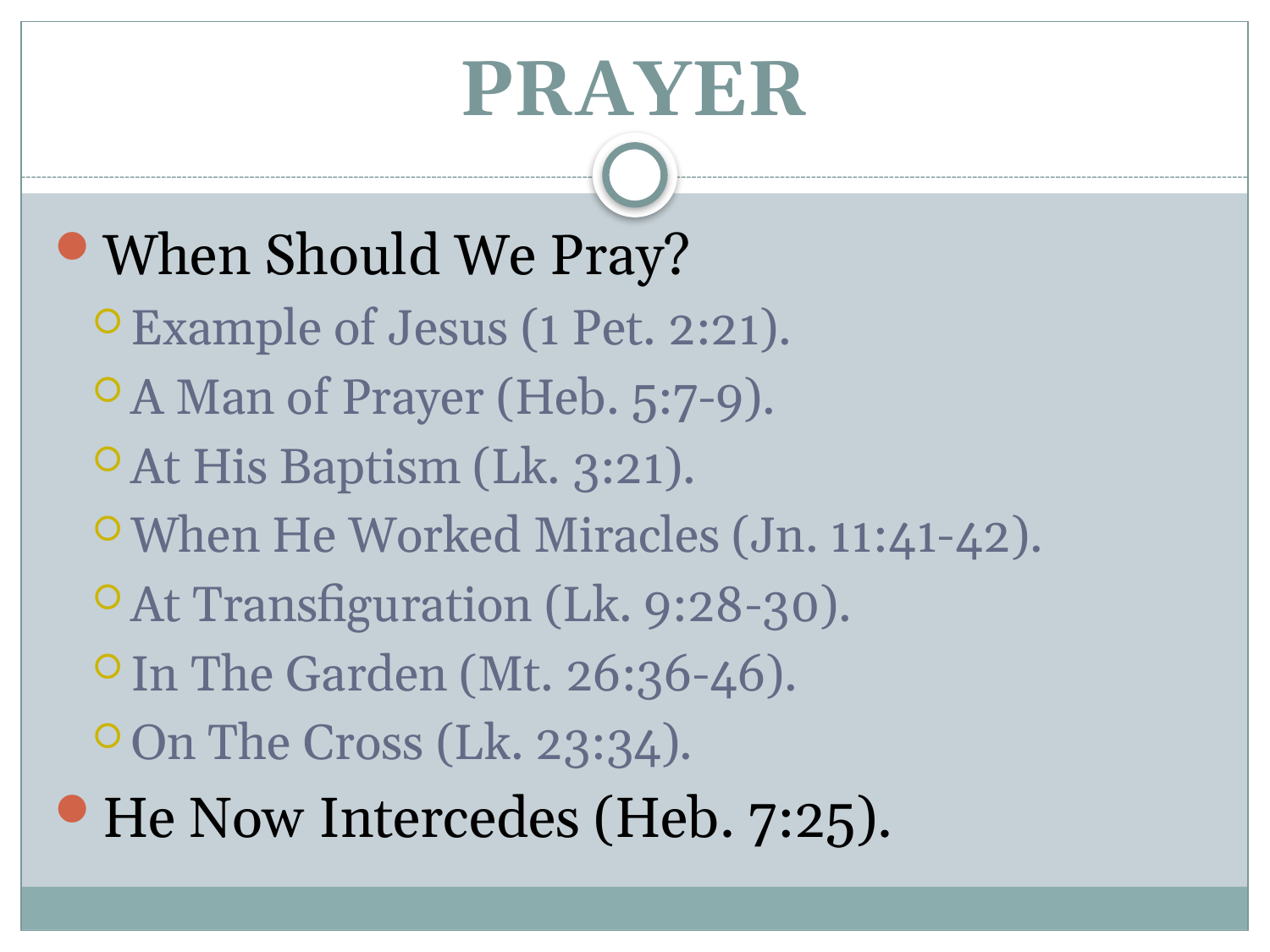

# PRAYER
When Should We Pray?
Example of Jesus (1 Pet. 2:21).
A Man of Prayer (Heb. 5:7-9).
At His Baptism (Lk. 3:21).
When He Worked Miracles (Jn. 11:41-42).
At Transfiguration (Lk. 9:28-30).
In The Garden (Mt. 26:36-46).
On The Cross (Lk. 23:34).
He Now Intercedes (Heb. 7:25).